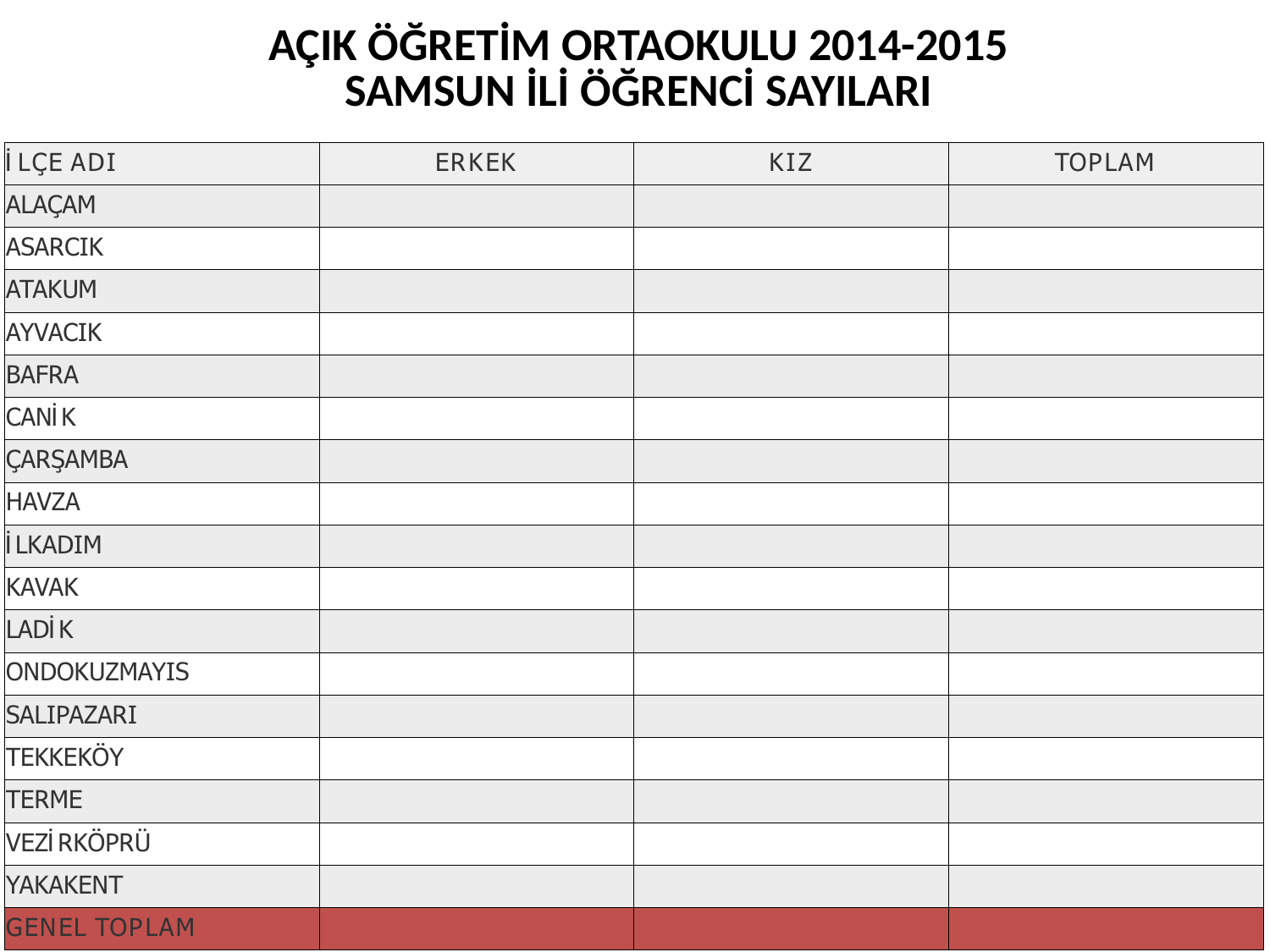

| AÇIK ÖĞRETİM ORTAOKULU 2014-2015 SAMSUN İLİ ÖĞRENCİ SAYILARI |  |  |  |
| --- | --- | --- | --- |
| İLÇE ADI | ERKEK | KIZ | TOPLAM |
| ALAÇAM |  |  |  |
| ASARCIK |  |  |  |
| ATAKUM |  |  |  |
| AYVACIK |  |  |  |
| BAFRA |  |  |  |
| CANİK |  |  |  |
| ÇARŞAMBA |  |  |  |
| HAVZA |  |  |  |
| İLKADIM |  |  |  |
| KAVAK |  |  |  |
| LADİK |  |  |  |
| ONDOKUZMAYIS |  |  |  |
| SALIPAZARI |  |  |  |
| TEKKEKÖY |  |  |  |
| TERME |  |  |  |
| VEZİRKÖPRÜ |  |  |  |
| YAKAKENT |  |  |  |
| GENEL TOPLAM |  |  |  |